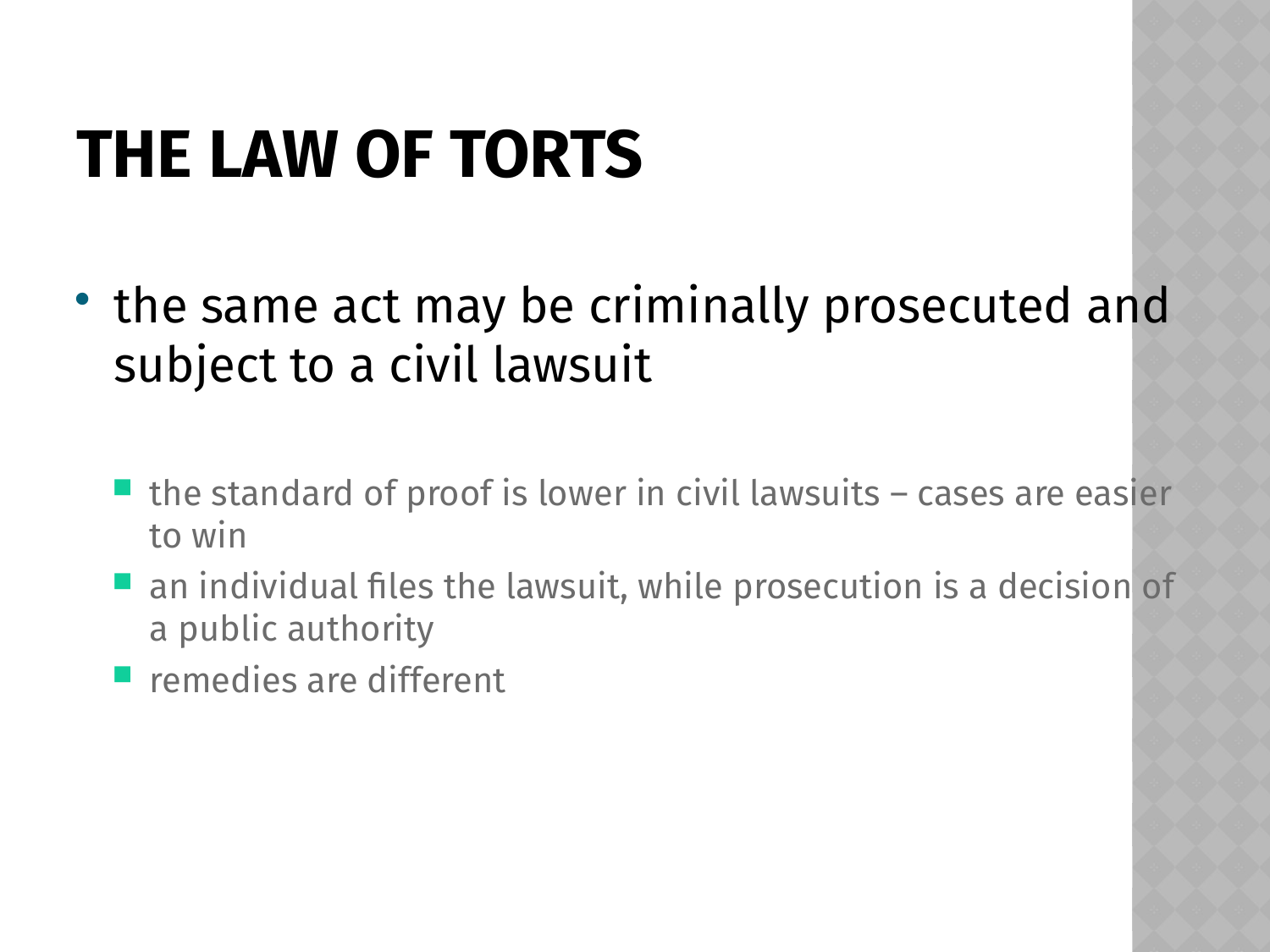

The Law of Torts

the same act may be criminally prosecuted and subject to a civil lawsuit

the standard of proof is lower in civil lawsuits – cases are easier to win
an individual files the lawsuit, while prosecution is a decision of a public authority
remedies are different